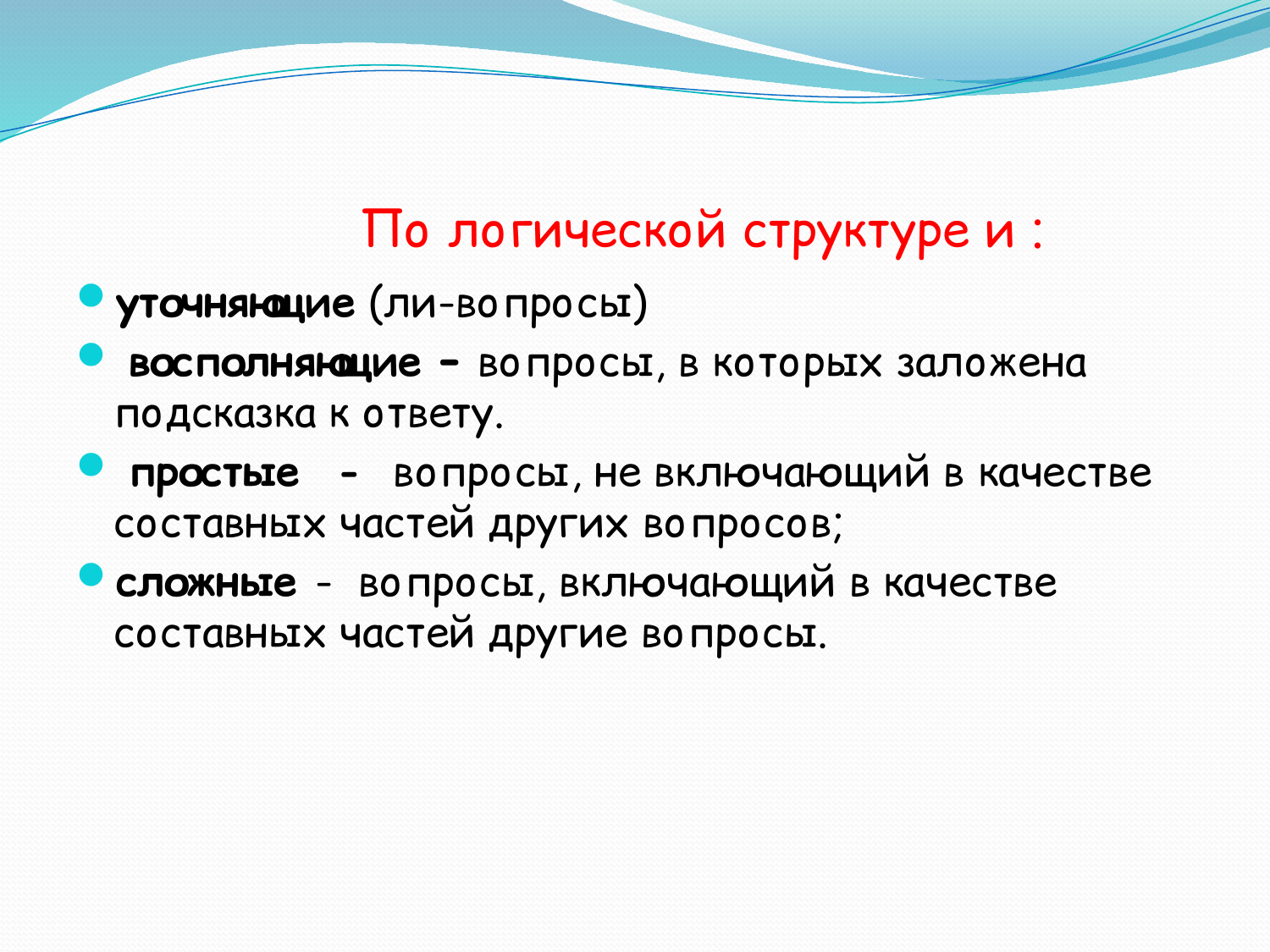

# По логической структуре и :
уточняющие (ли-вопросы)
 восполняющие – вопросы, в которых заложена подсказка к ответу.
 простые  -  вопросы, не включающий в качестве составных частей других вопросов;
сложные -  вопросы, включающий в качестве составных частей другие вопросы.